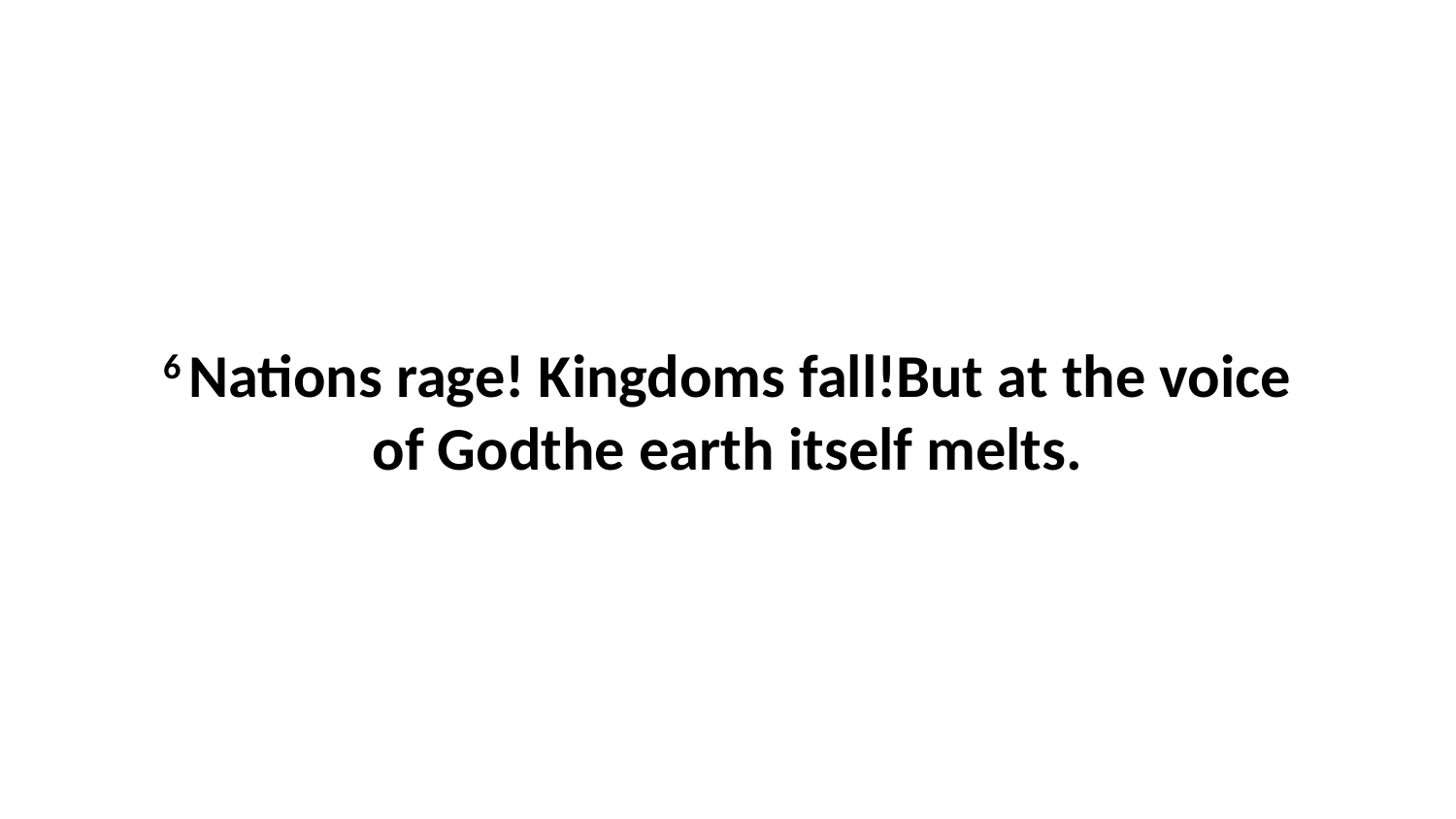

6 Nations rage! Kingdoms fall!But at the voice of Godthe earth itself melts.